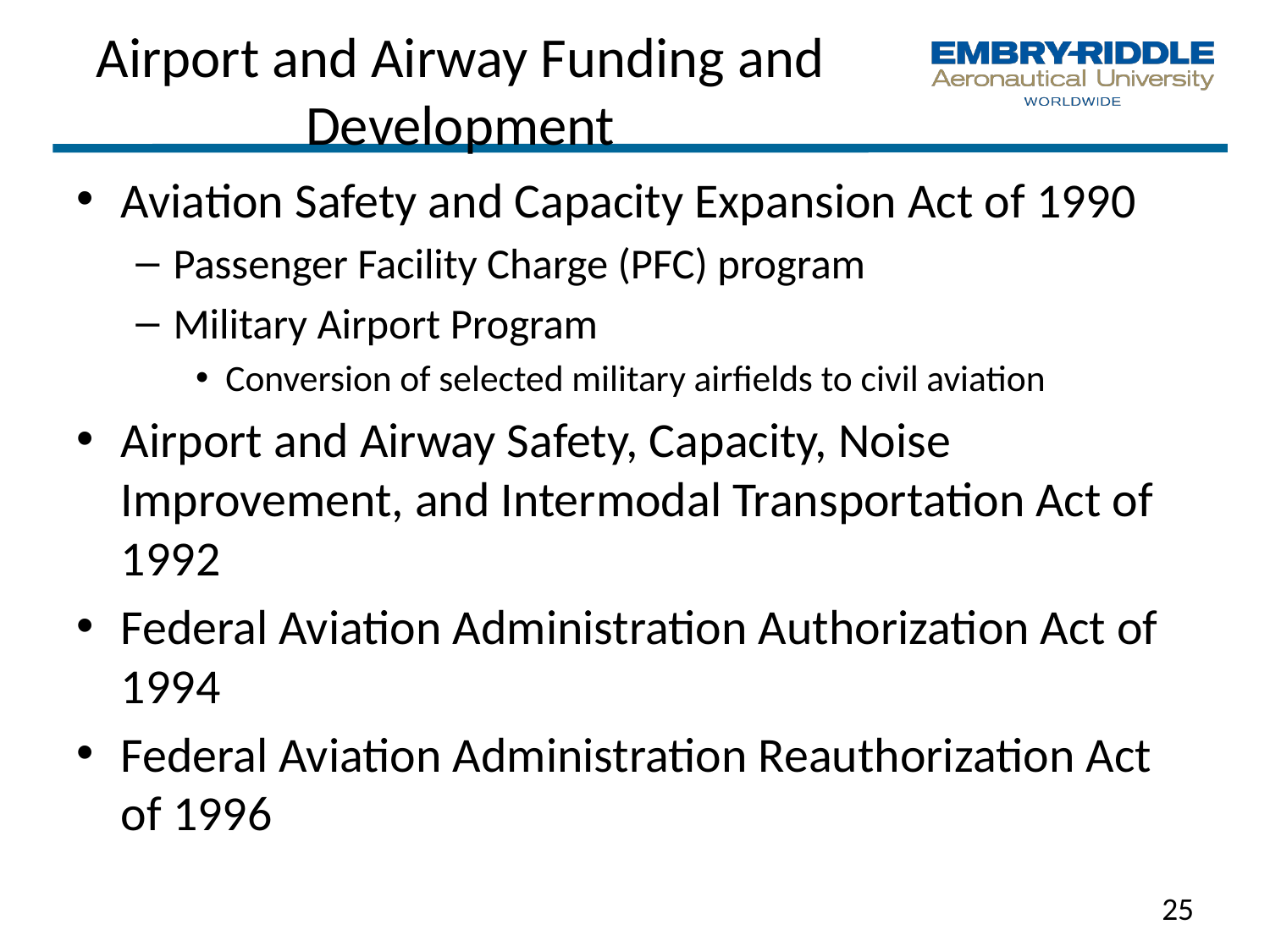

# Airport and Airway Funding and Development
Aviation Safety and Capacity Expansion Act of 1990
Passenger Facility Charge (PFC) program
Military Airport Program
Conversion of selected military airfields to civil aviation
Airport and Airway Safety, Capacity, Noise Improvement, and Inter­modal Transportation Act of 1992
Federal Aviation Administration Authorization Act of 1994
Federal Aviation Administration Reauthorization Act of 1996
25